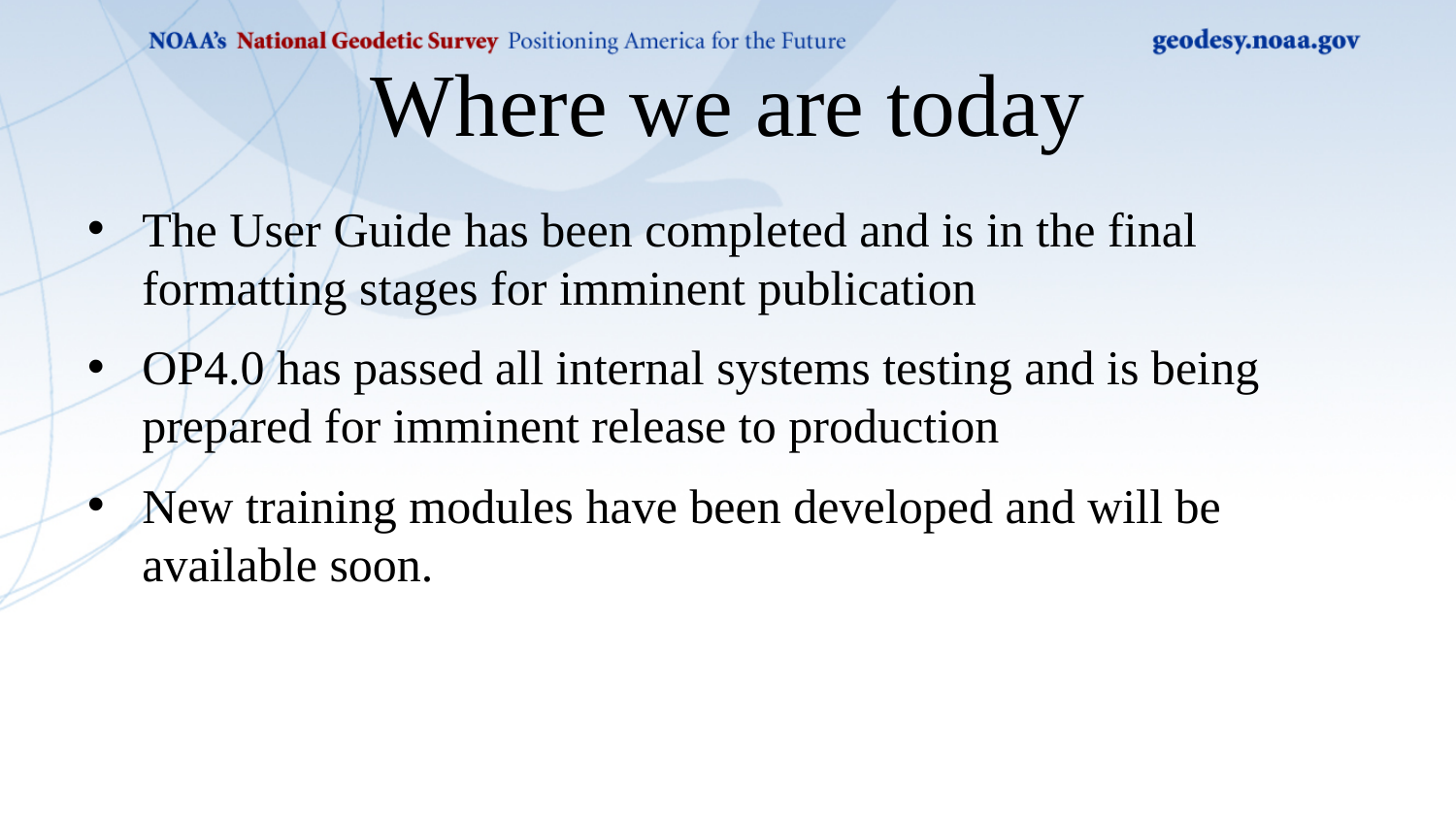

# Where we are today
The User Guide has been completed and is in the final formatting stages for imminent publication
OP4.0 has passed all internal systems testing and is being prepared for imminent release to production
New training modules have been developed and will be available soon.